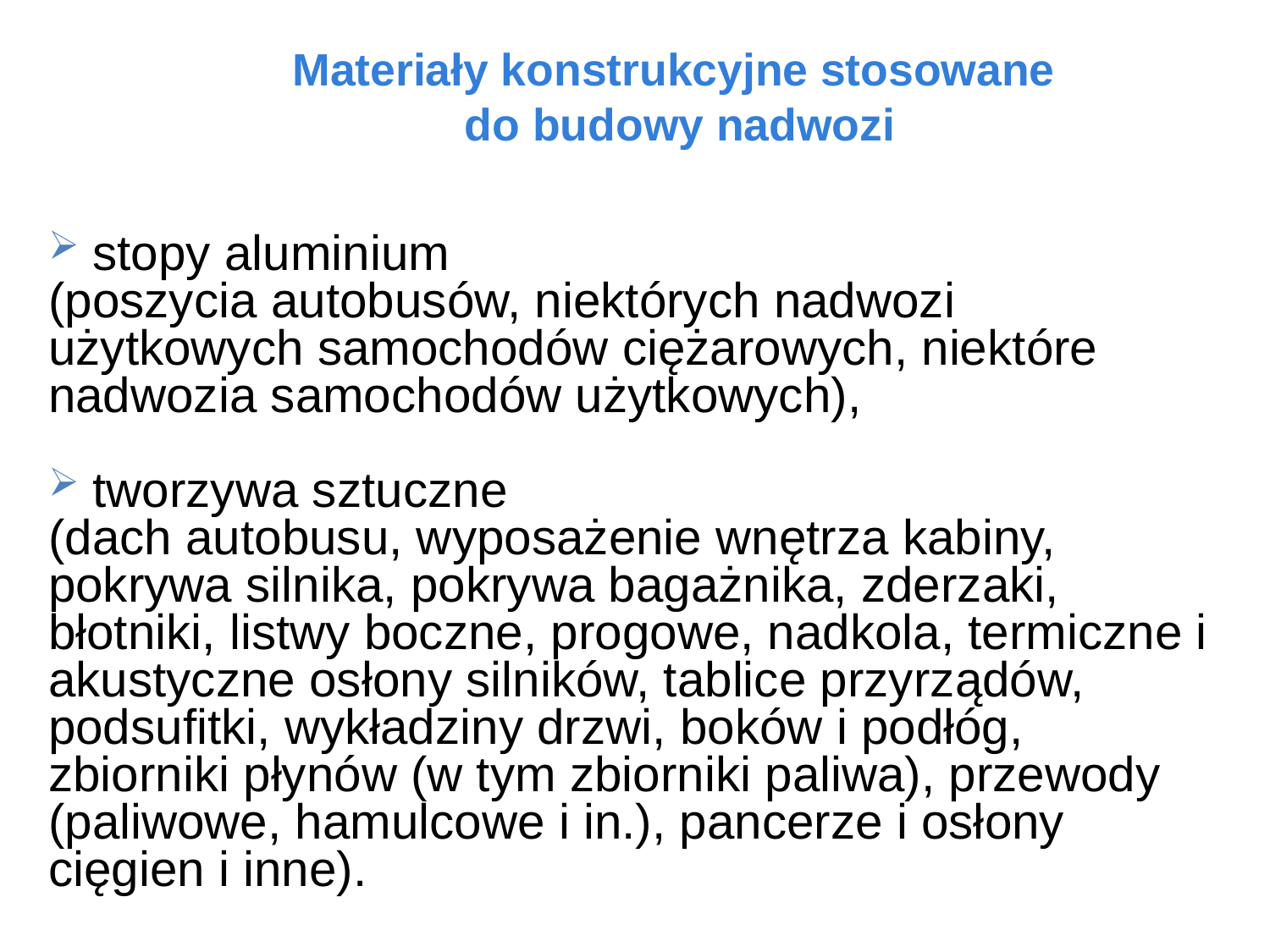

str. 9
Materiały konstrukcyjne stosowane
do budowy nadwozi
stopy aluminium
(poszycia autobusów, niektórych nadwozi użytkowych samochodów ciężarowych, niektóre nadwozia samochodów użytkowych),

tworzywa sztuczne
(dach autobusu, wyposażenie wnętrza kabiny, pokrywa silnika, pokrywa bagażnika, zderzaki, błotniki, listwy boczne, progowe, nadkola, termiczne i akustyczne osłony silników, tablice przyrządów, podsufitki, wykładziny drzwi, boków i podłóg, zbiorniki płynów (w tym zbiorniki paliwa), przewody (paliwowe, hamulcowe i in.), pancerze i osłony cięgien i inne).